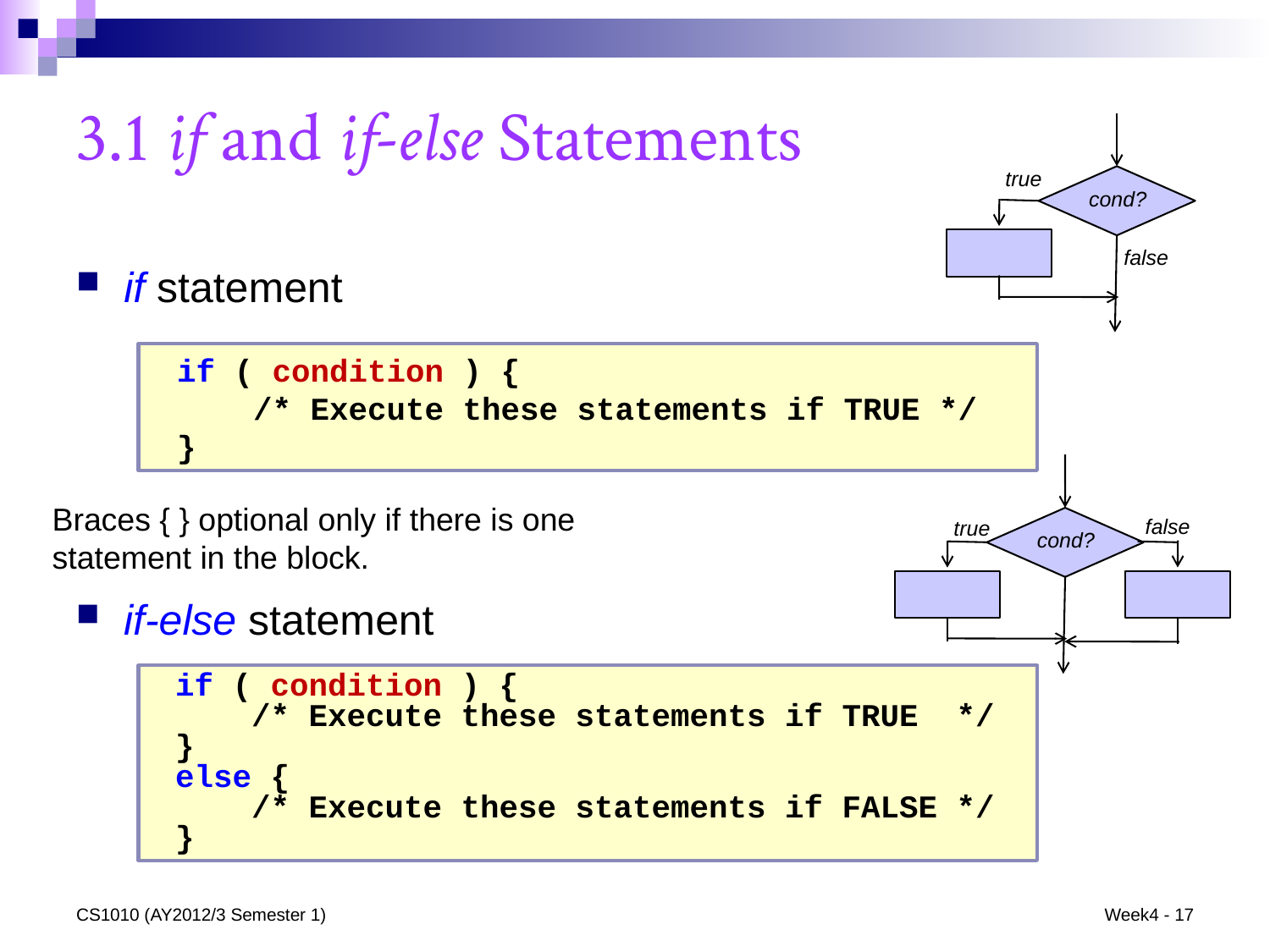

3.1 if and if-else Statements
true

cond?

false
if statement
if ( condition ) {
    /* Execute these statements if TRUE */
}
false

true
cond?

Braces { } optional only if there is one statement in the block.
if-else statement
if ( condition ) {
    /* Execute these statements if TRUE  */
}
else {
    /* Execute these statements if FALSE */
}
CS1010 (AY2012/3 Semester 1)
Week4 - 17